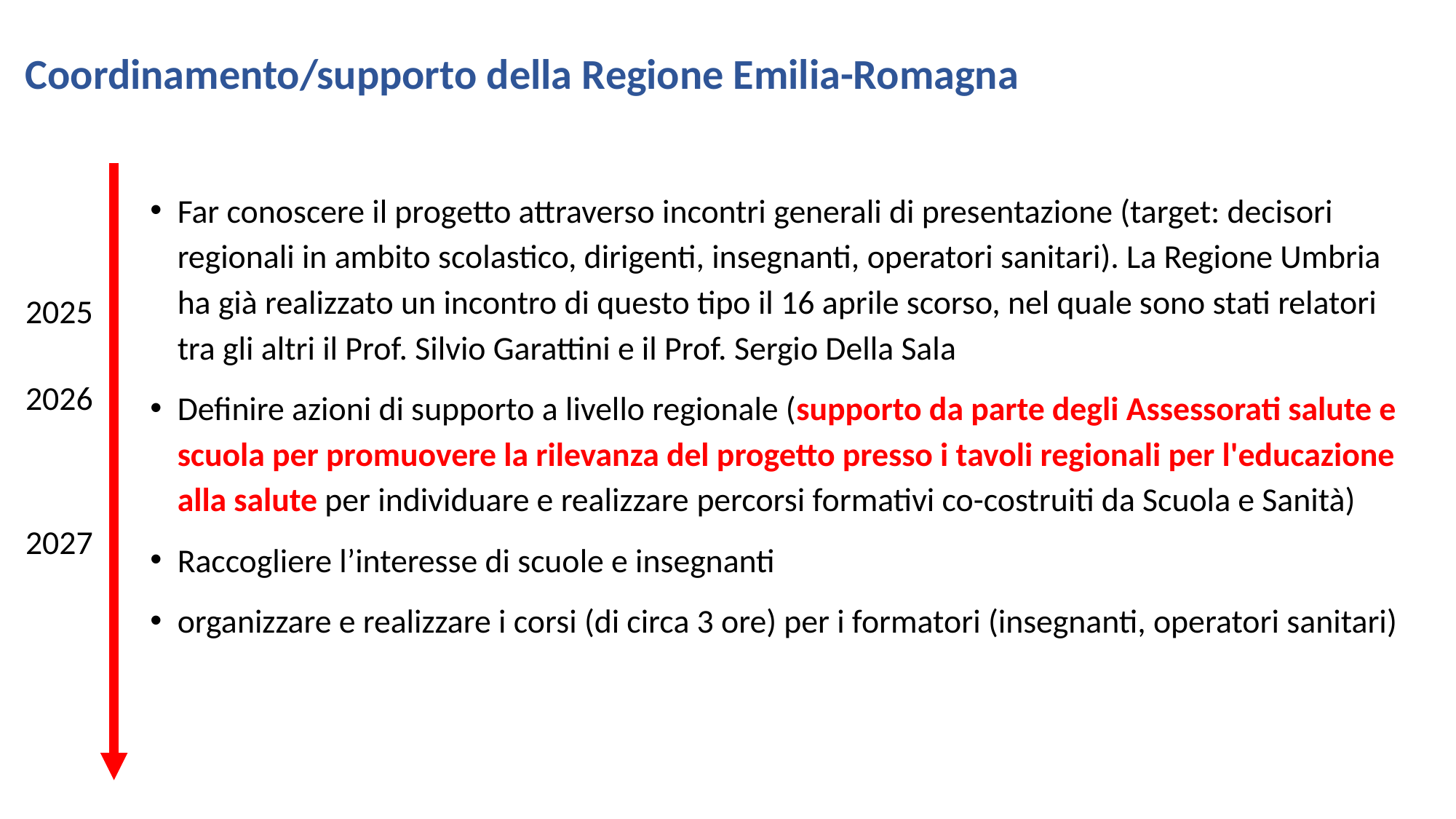

# Coordinamento/supporto della Regione Emilia-Romagna
Far conoscere il progetto attraverso incontri generali di presentazione (target: decisori regionali in ambito scolastico, dirigenti, insegnanti, operatori sanitari). La Regione Umbria ha già realizzato un incontro di questo tipo il 16 aprile scorso, nel quale sono stati relatori tra gli altri il Prof. Silvio Garattini e il Prof. Sergio Della Sala
Definire azioni di supporto a livello regionale (supporto da parte degli Assessorati salute e scuola per promuovere la rilevanza del progetto presso i tavoli regionali per l'educazione alla salute per individuare e realizzare percorsi formativi co-costruiti da Scuola e Sanità)
Raccogliere l’interesse di scuole e insegnanti
organizzare e realizzare i corsi (di circa 3 ore) per i formatori (insegnanti, operatori sanitari)
2025
2026
2027